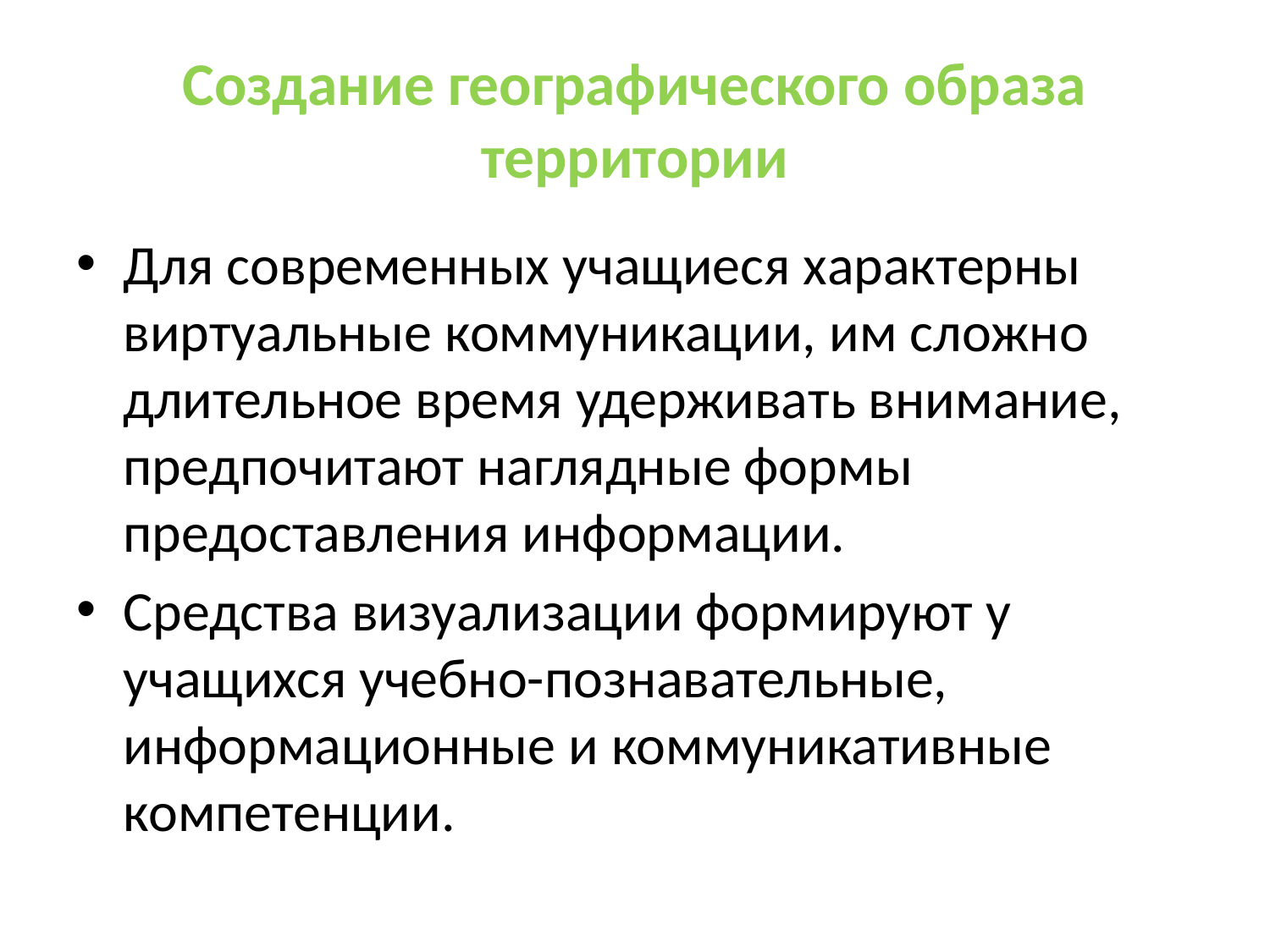

# Создание географического образа территории
Для современных учащиеся характерны виртуальные коммуникации, им сложно длительное время удерживать внимание, предпочитают наглядные формы предоставления информации.
Средства визуализации формируют у учащихся учебно-познавательные, информационные и коммуникативные компетенции.